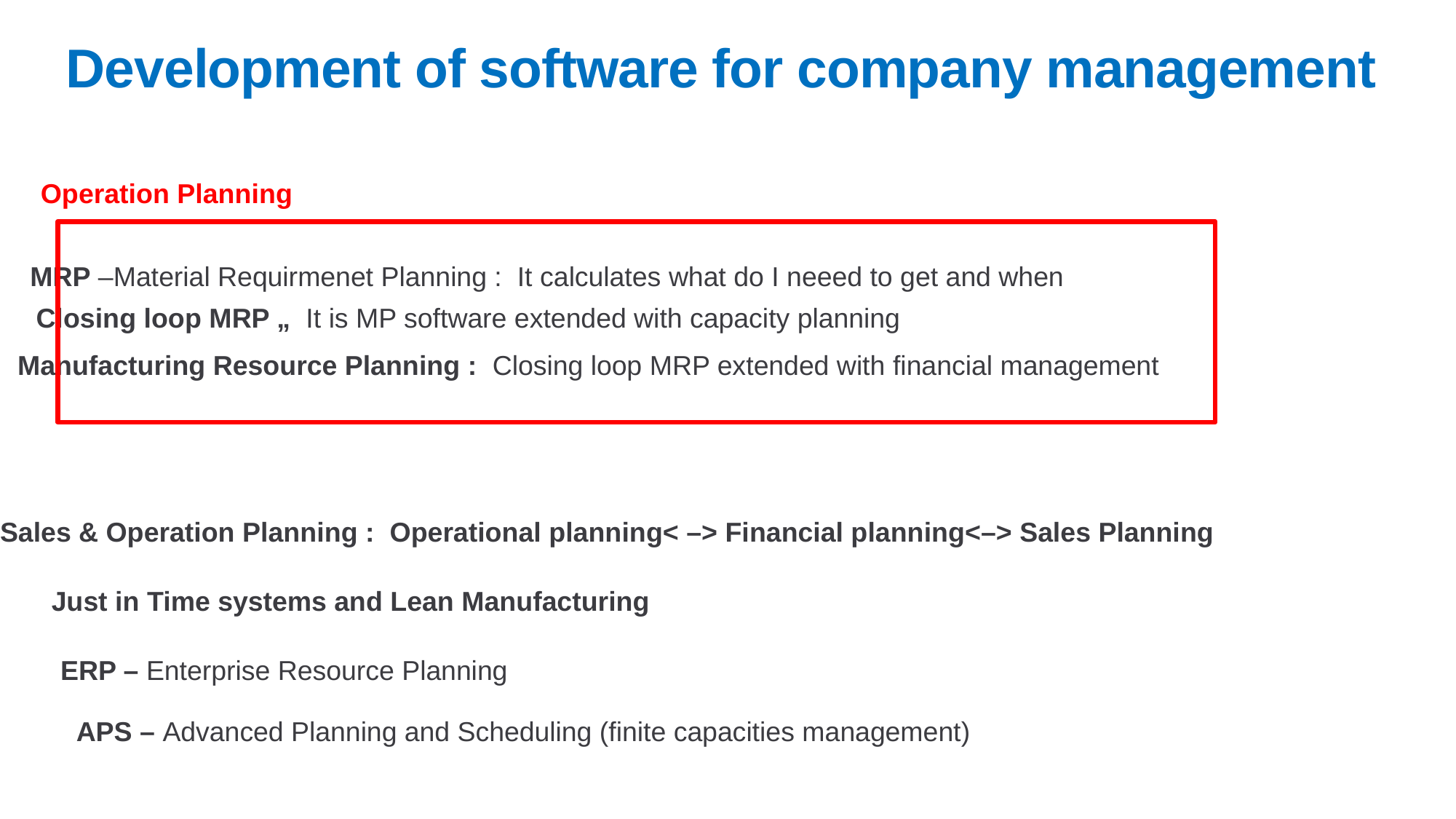

# Development of software for company management
Operation Planning

MRP –Material Requirmenet Planning :  It calculates what do I neeed to get and when
Closing loop MRP „  It is MP software extended with capacity planning
Manufacturing Resource Planning :  Closing loop MRP extended with financial management
Sales & Operation Planning :  Operational planning< –> Financial planning<–> Sales Planning
Just in Time systems and Lean Manufacturing
ERP – Enterprise Resource Planning
APS – Advanced Planning and Scheduling (finite capacities management)